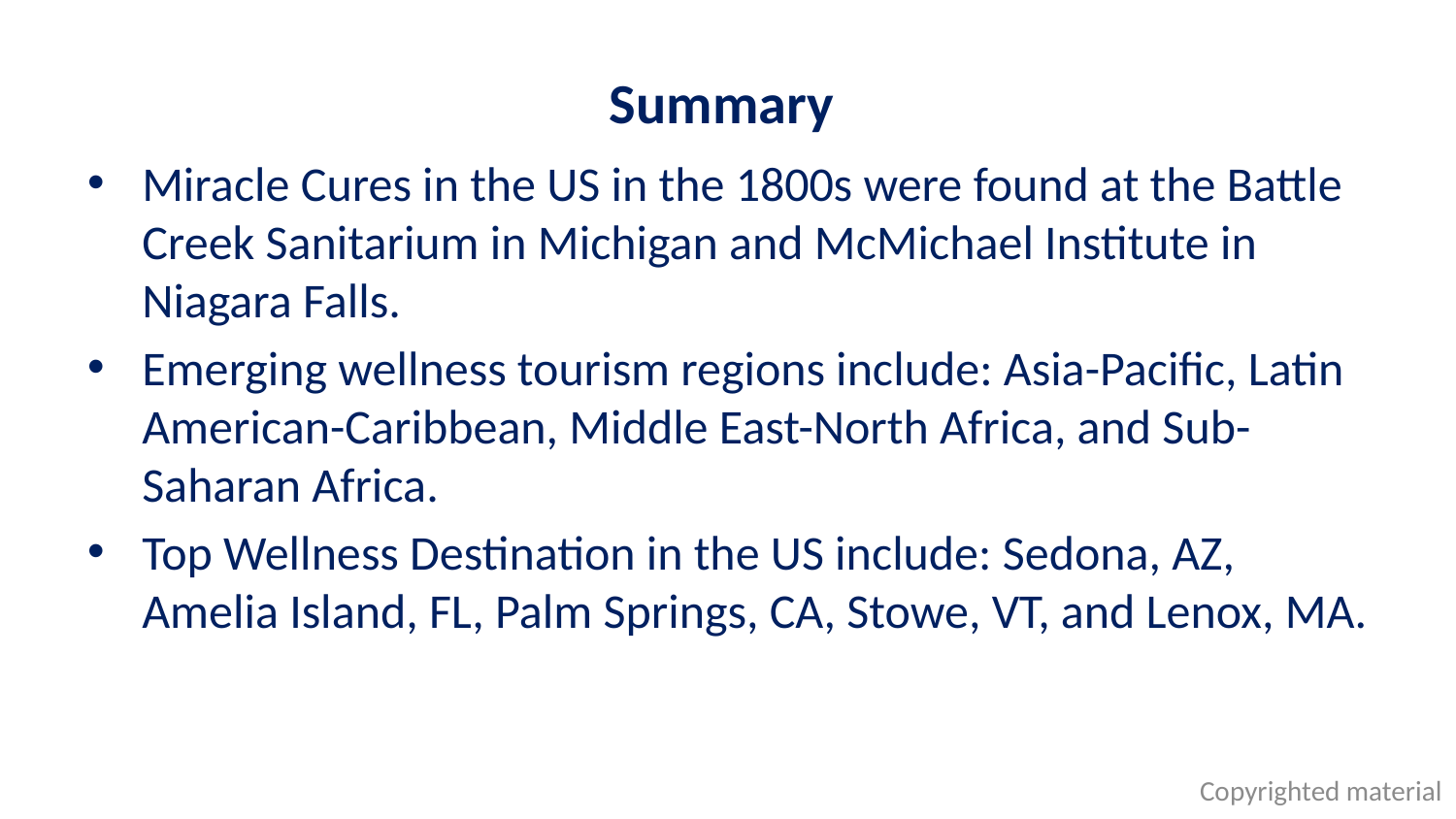

# Summary
Miracle Cures in the US in the 1800s were found at the Battle Creek Sanitarium in Michigan and McMichael Institute in Niagara Falls.
Emerging wellness tourism regions include: Asia-Pacific, Latin American-Caribbean, Middle East-North Africa, and Sub-Saharan Africa.
Top Wellness Destination in the US include: Sedona, AZ, Amelia Island, FL, Palm Springs, CA, Stowe, VT, and Lenox, MA.